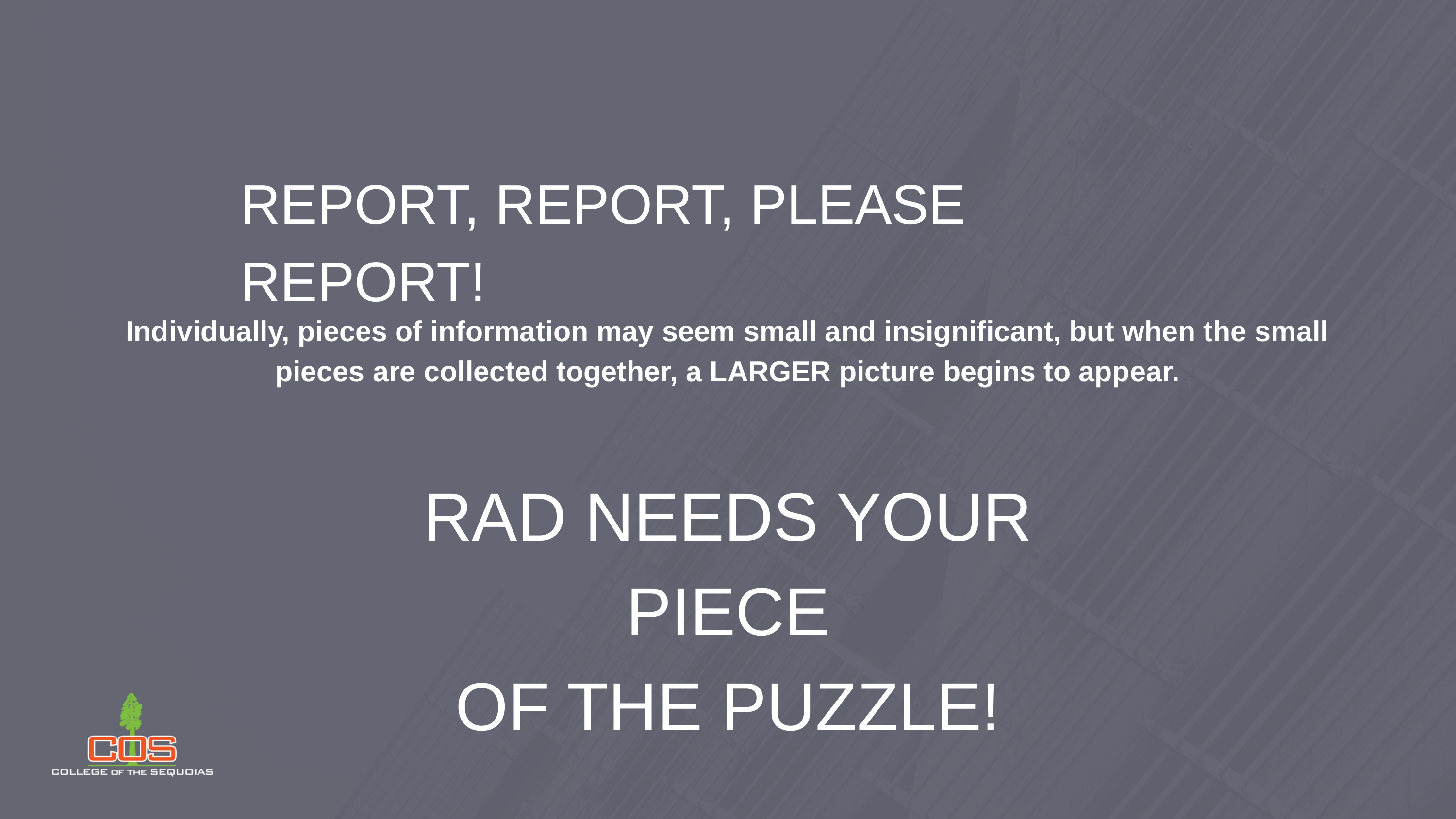

REPORT, REPORT, PLEASE REPORT!
Individually, pieces of information may seem small and insignificant, but when the small pieces are collected together, a LARGER picture begins to appear.
RAD NEEDS YOUR PIECE
OF THE PUZZLE!